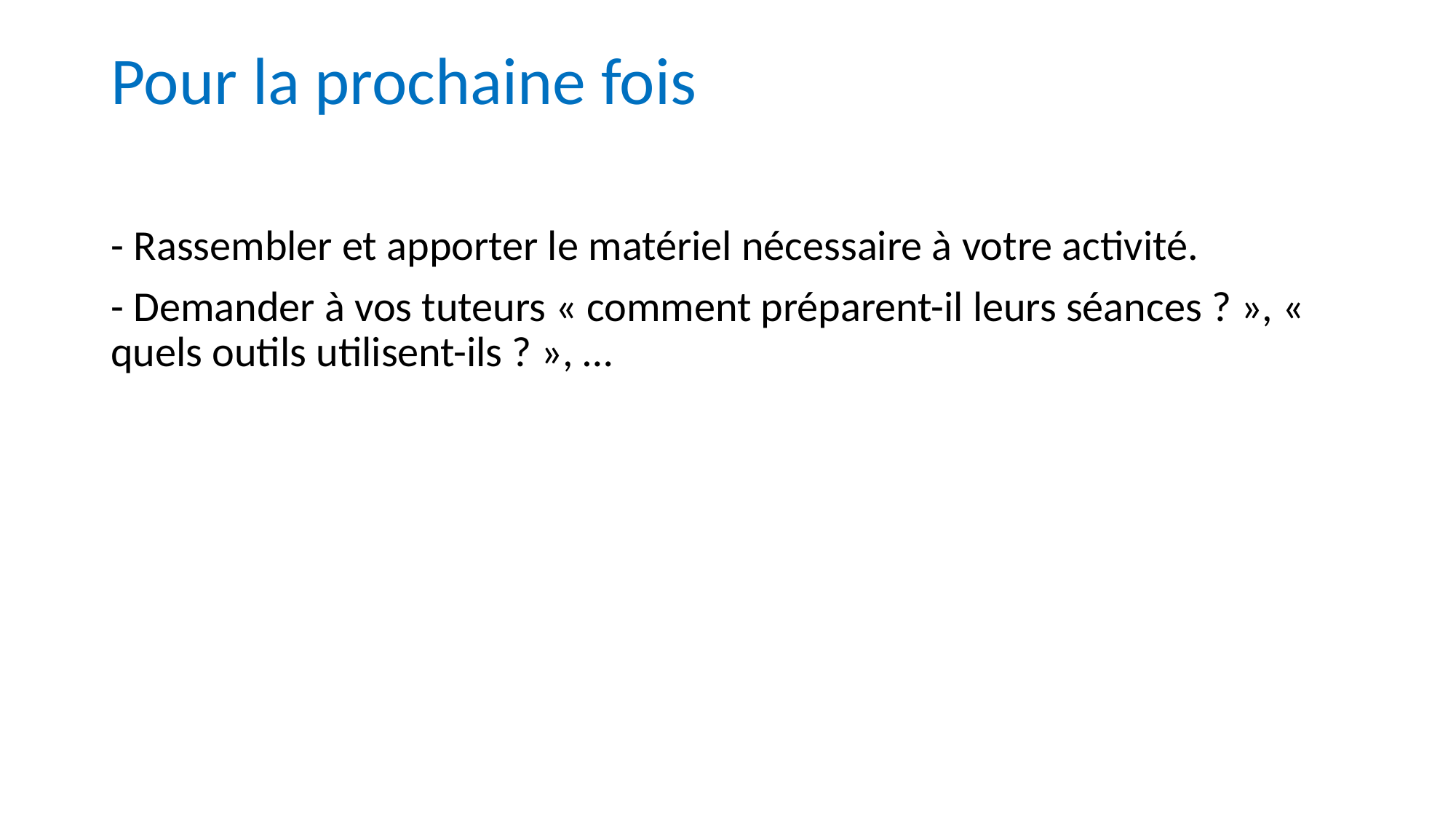

# Pour la prochaine fois
- Rassembler et apporter le matériel nécessaire à votre activité.
- Demander à vos tuteurs « comment préparent-il leurs séances ? », « quels outils utilisent-ils ? », …